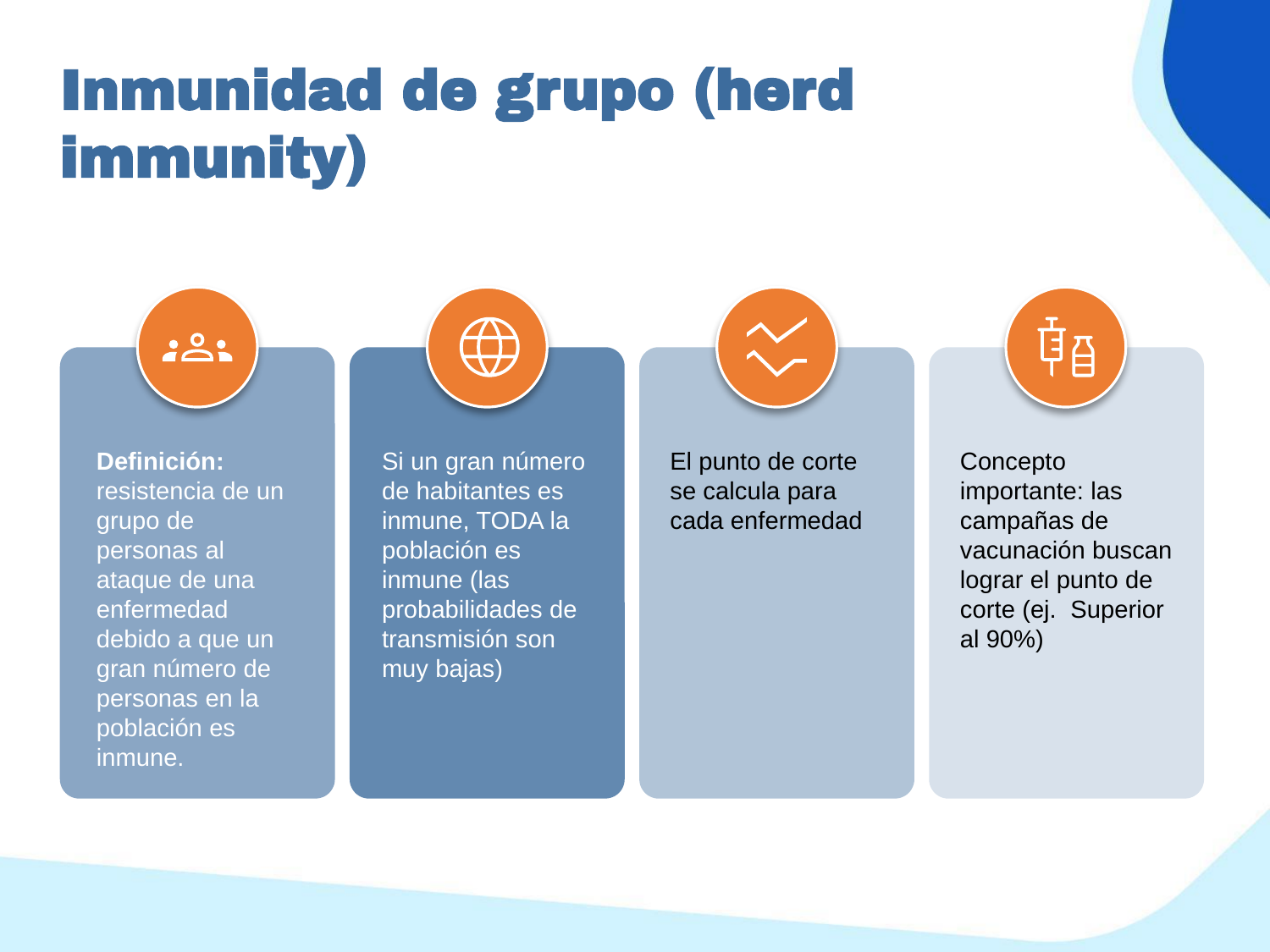

Inmunidad de grupo (herd immunity)

El punto de corte se calcula para cada enfermedad
Concepto importante: las campañas de vacunación buscan lograr el punto de corte (ej.  Superior al 90%)
Definición: resistencia de un grupo de personas al ataque de una enfermedad debido a que un gran número de personas en la población es inmune.
Si un gran número de habitantes es inmune, TODA la población es inmune (las probabilidades de transmisión son muy bajas)